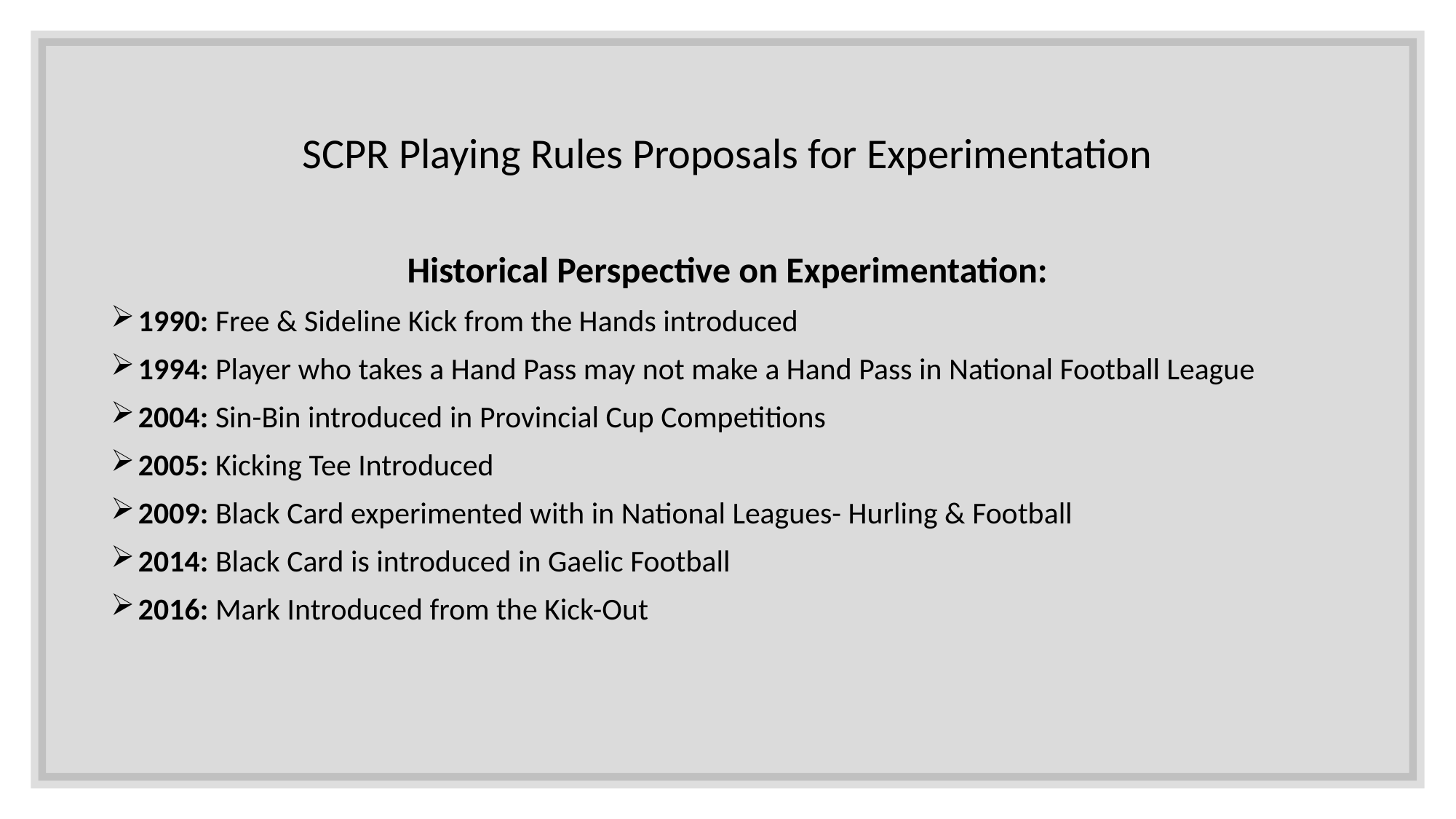

SCPR Playing Rules Proposals for Experimentation
Historical Perspective on Experimentation:
1990: Free & Sideline Kick from the Hands introduced
1994: Player who takes a Hand Pass may not make a Hand Pass in National Football League
2004: Sin-Bin introduced in Provincial Cup Competitions
2005: Kicking Tee Introduced
2009: Black Card experimented with in National Leagues- Hurling & Football
2014: Black Card is introduced in Gaelic Football
2016: Mark Introduced from the Kick-Out